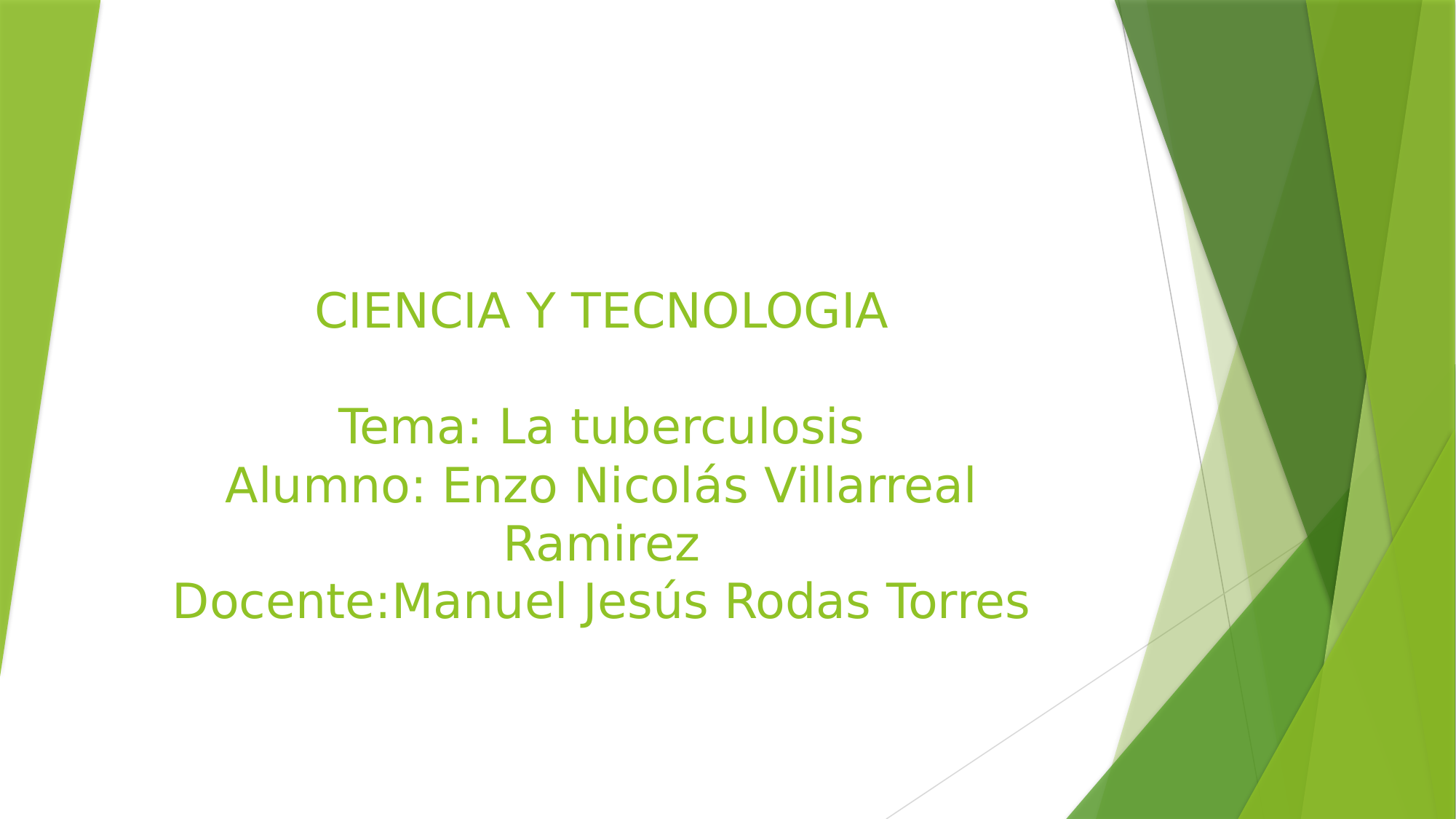

# CIENCIA Y TECNOLOGIA Tema: La tuberculosis Alumno: Enzo Nicolás Villarreal Ramirez Docente:Manuel Jesús Rodas Torres